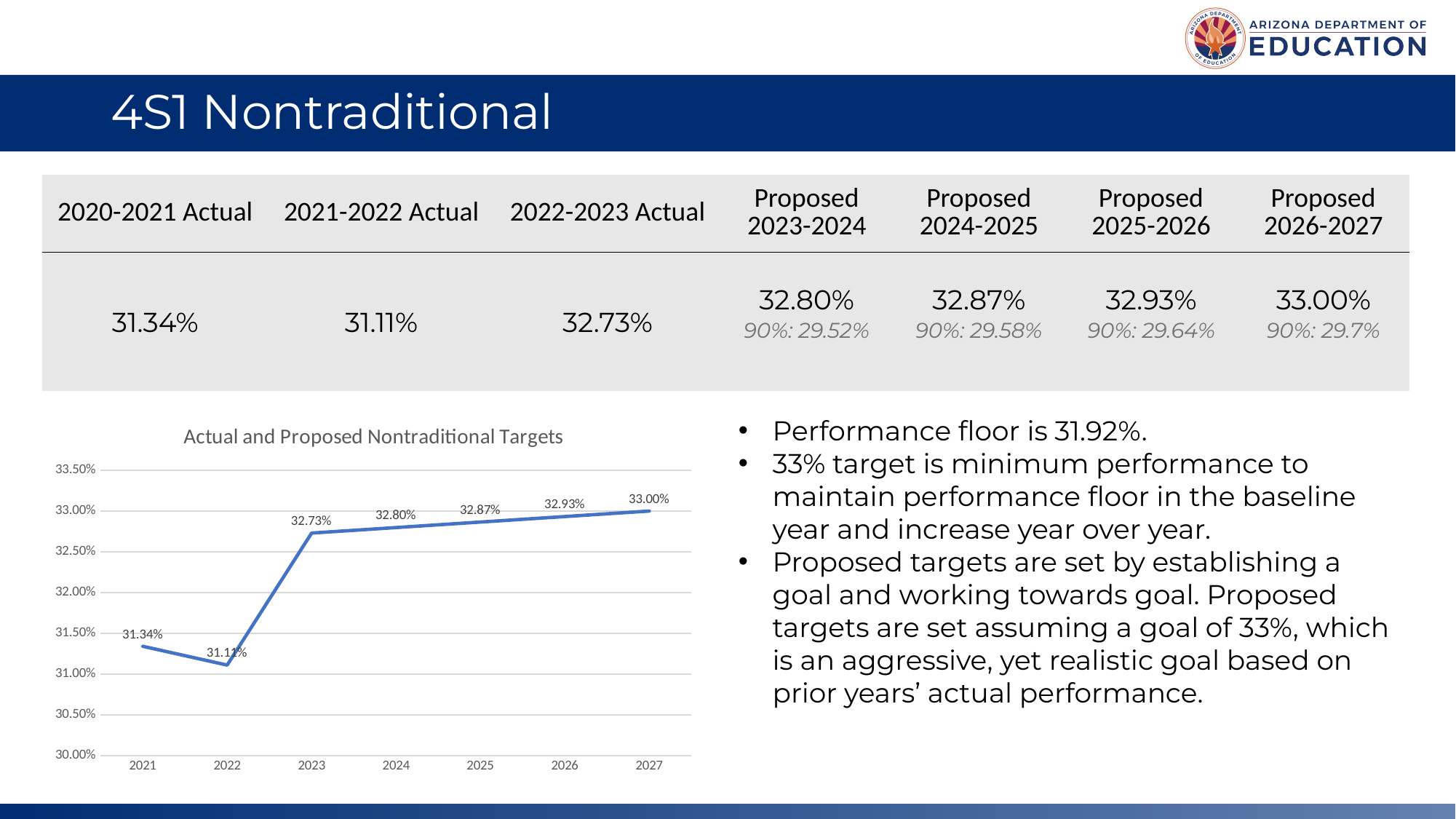

# 4S1 Nontraditional
| 2020-2021 Actual | 2021-2022 Actual | 2022-2023 Actual | Proposed 2023-2024 | Proposed 2024-2025 | Proposed 2025-2026 | Proposed 2026-2027 |
| --- | --- | --- | --- | --- | --- | --- |
| 31.34% | 31.11% | 32.73% | 32.80% | 32.87% | 32.93% | 33.00% |
|  |  |  | 90%: 29.52% | 90%: 29.58% | 90%: 29.64% | 90%: 29.7% |

### Chart:

| Category | Actual and Proposed Nontraditional Targets |
|---|---|
| 2021 | 0.3134 |
| 2022 | 0.3111 |
| 2023 | 0.3273 |
| 2024 | 0.327975 |
| 2025 | 0.32865 |
| 2026 | 0.329325 |
| 2027 | 0.33 |
Performance floor is 31.92%.
33% target is minimum performance to maintain performance floor in the baseline year and increase year over year.
Proposed targets are set by establishing a goal and working towards goal. Proposed targets are set assuming a goal of 33%, which is an aggressive, yet realistic goal based on prior years’ actual performance.